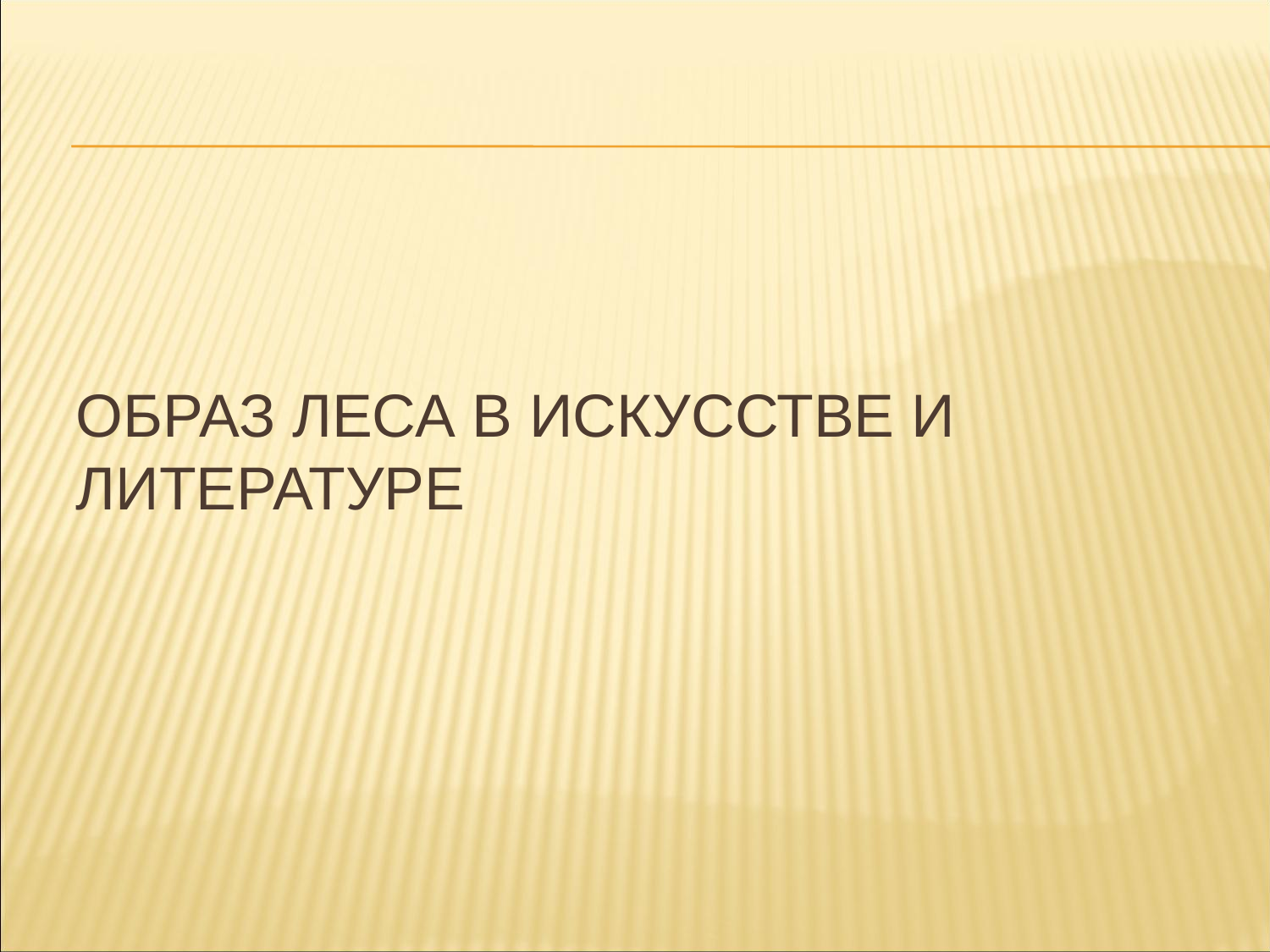

# Образ леса в искусстве и литературе